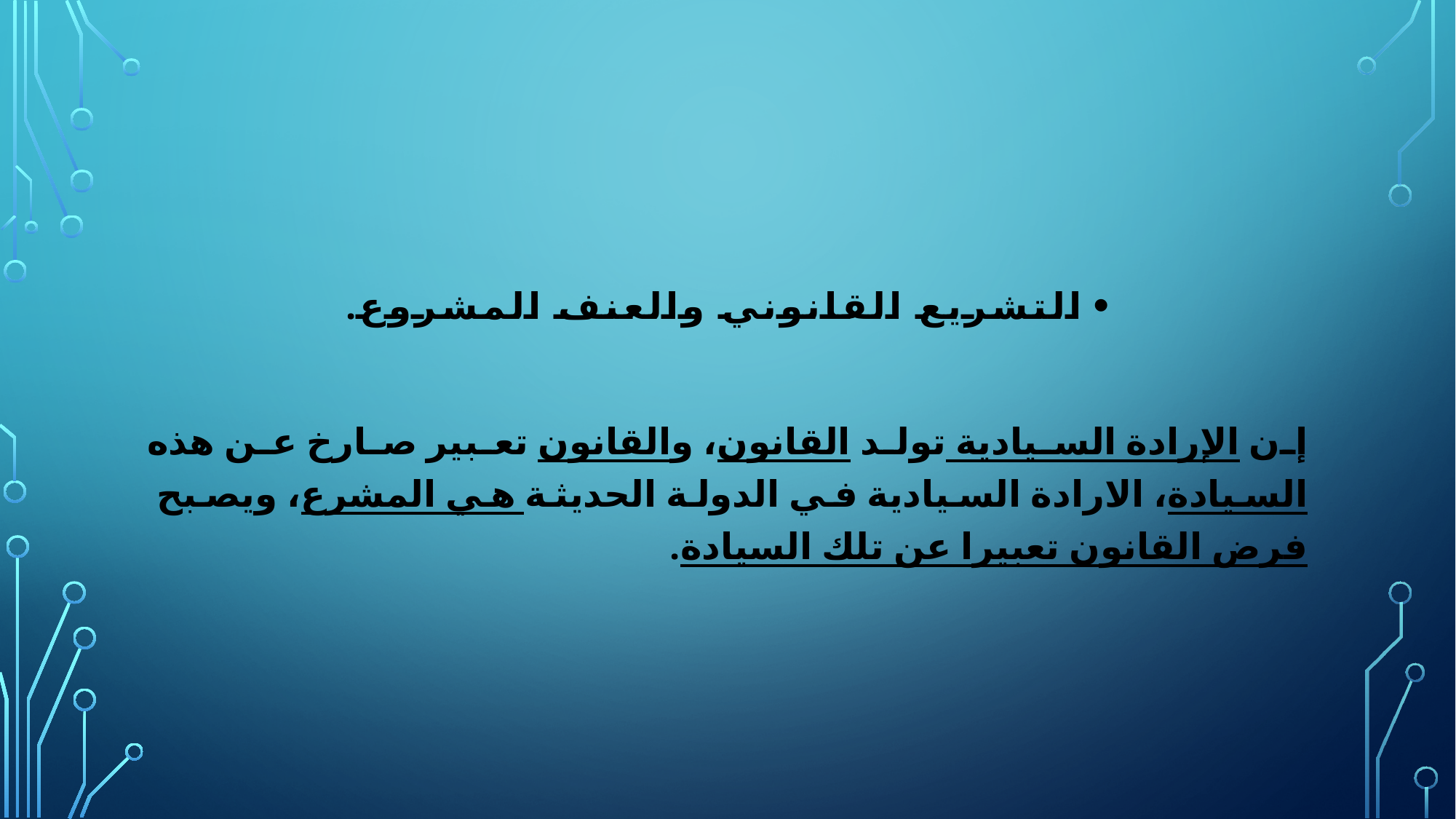

التشريع القانوني والعنف المشروع.

إن الإرادة السيادية تولد القانون، والقانون تعبير صارخ عن هذه السيادة، الارادة السيادية في الدولة الحديثة هي المشرع، ويصبح  فرض القانون تعبيرا عن تلك السيادة.